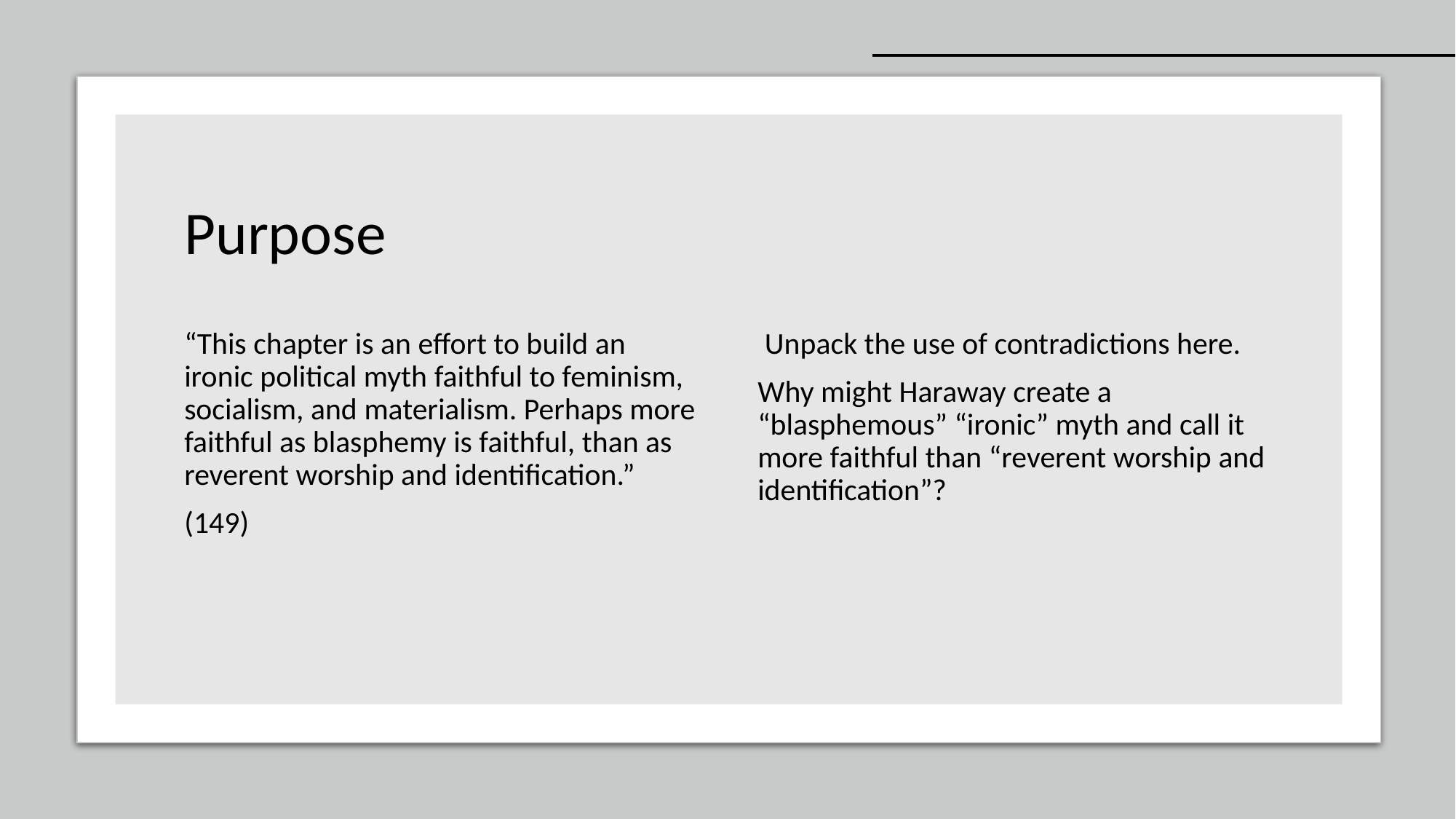

# Purpose
“This chapter is an effort to build an ironic political myth faithful to feminism, socialism, and materialism. Perhaps more faithful as blasphemy is faithful, than as reverent worship and identification.”
(149)
 Unpack the use of contradictions here.
Why might Haraway create a “blasphemous” “ironic” myth and call it more faithful than “reverent worship and identification”?